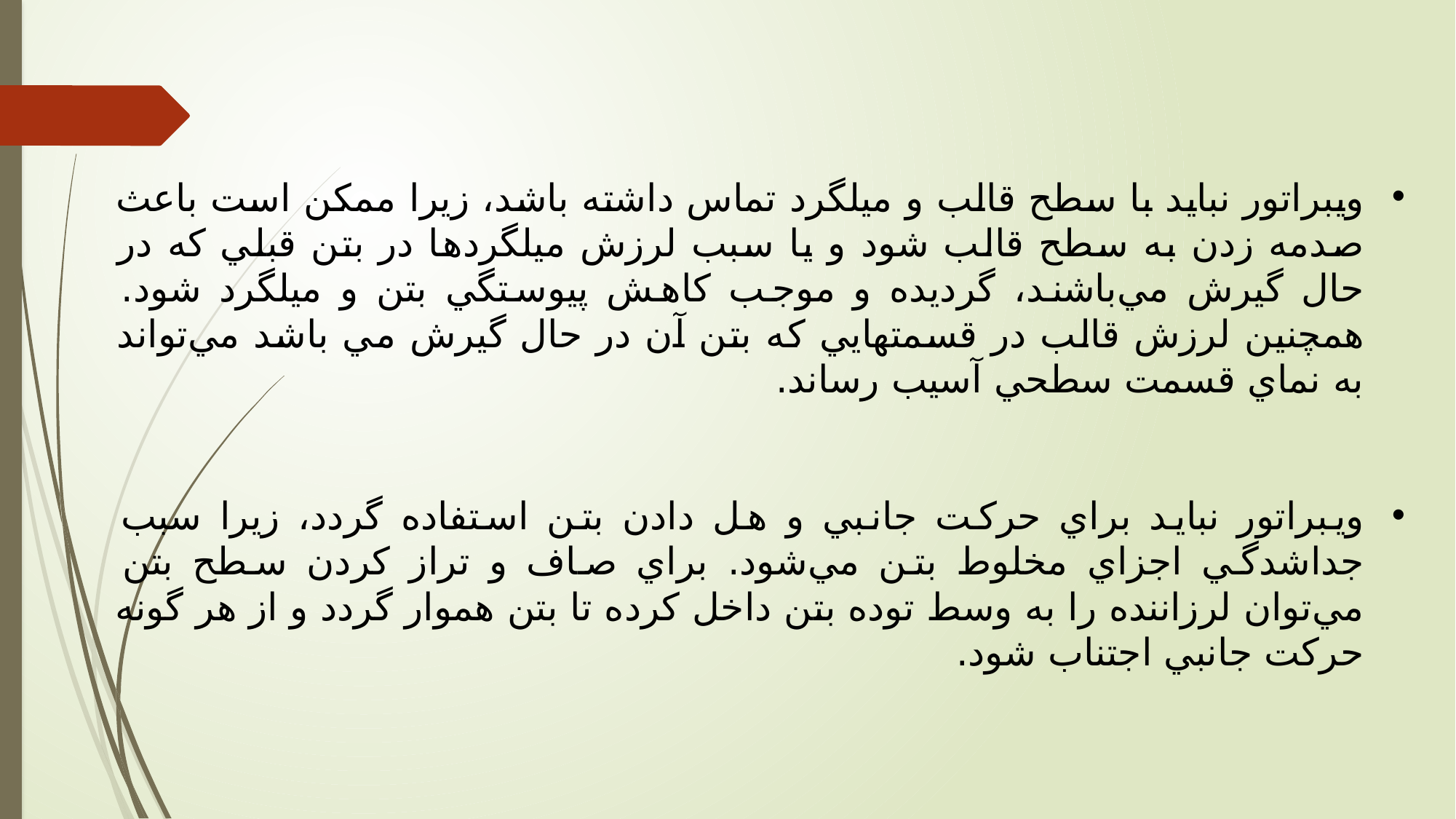

ویبراتور نبايد با سطح قالب و ميلگرد تماس داشته باشد، زيرا ممكن است باعث صدمه زدن به سطح قالب شود و يا سبب لرزش ميلگردها در بتن قبلي كه در حال گيرش مي‌باشند، گرديده و موجب كاهش پيوستگي بتن و ميلگرد شود. همچنين لرزش قالب در قسمتهايي كه بتن آن در حال گيرش مي باشد مي‌تواند به نماي قسمت سطحي آسيب رساند.

ویبراتور نبايد براي حركت جانبي و هل دادن بتن استفاده گردد، زيرا سبب جداشدگي اجزاي مخلوط بتن مي‌شود. براي صاف و تراز كردن سطح بتن مي‌توان لرزاننده را به وسط توده بتن داخل كرده تا بتن هموار گردد و از هر گونه حركت جانبي اجتناب شود.